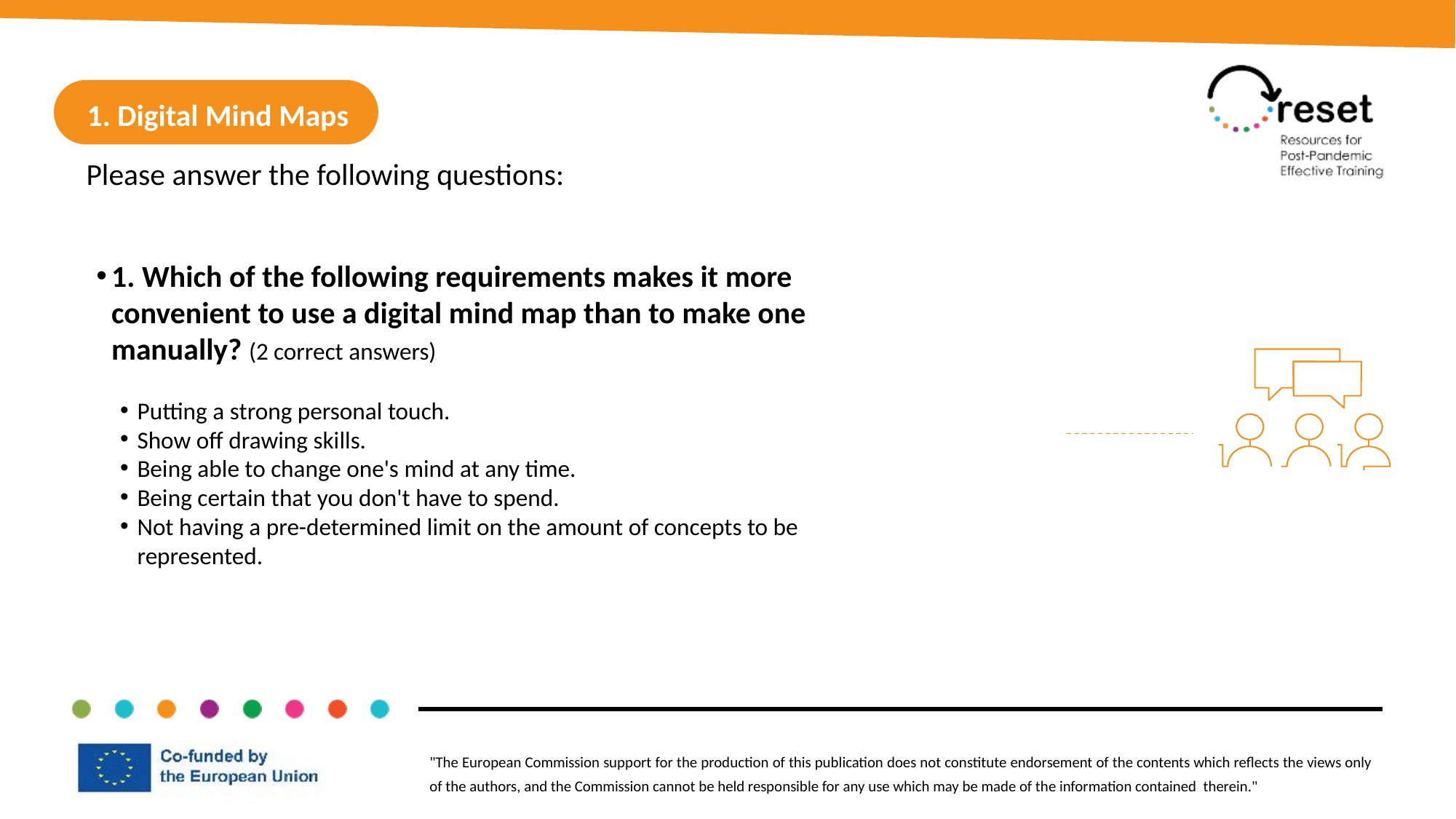

1. Digital Mind Maps
Please answer the following questions:
1. Which of the following requirements makes it more convenient to use a digital mind map than to make one manually? (2 correct answers)

Putting a strong personal touch.
Show off drawing skills.
Being able to change one's mind at any time.
Being certain that you don't have to spend.
Not having a pre-determined limit on the amount of concepts to be represented.